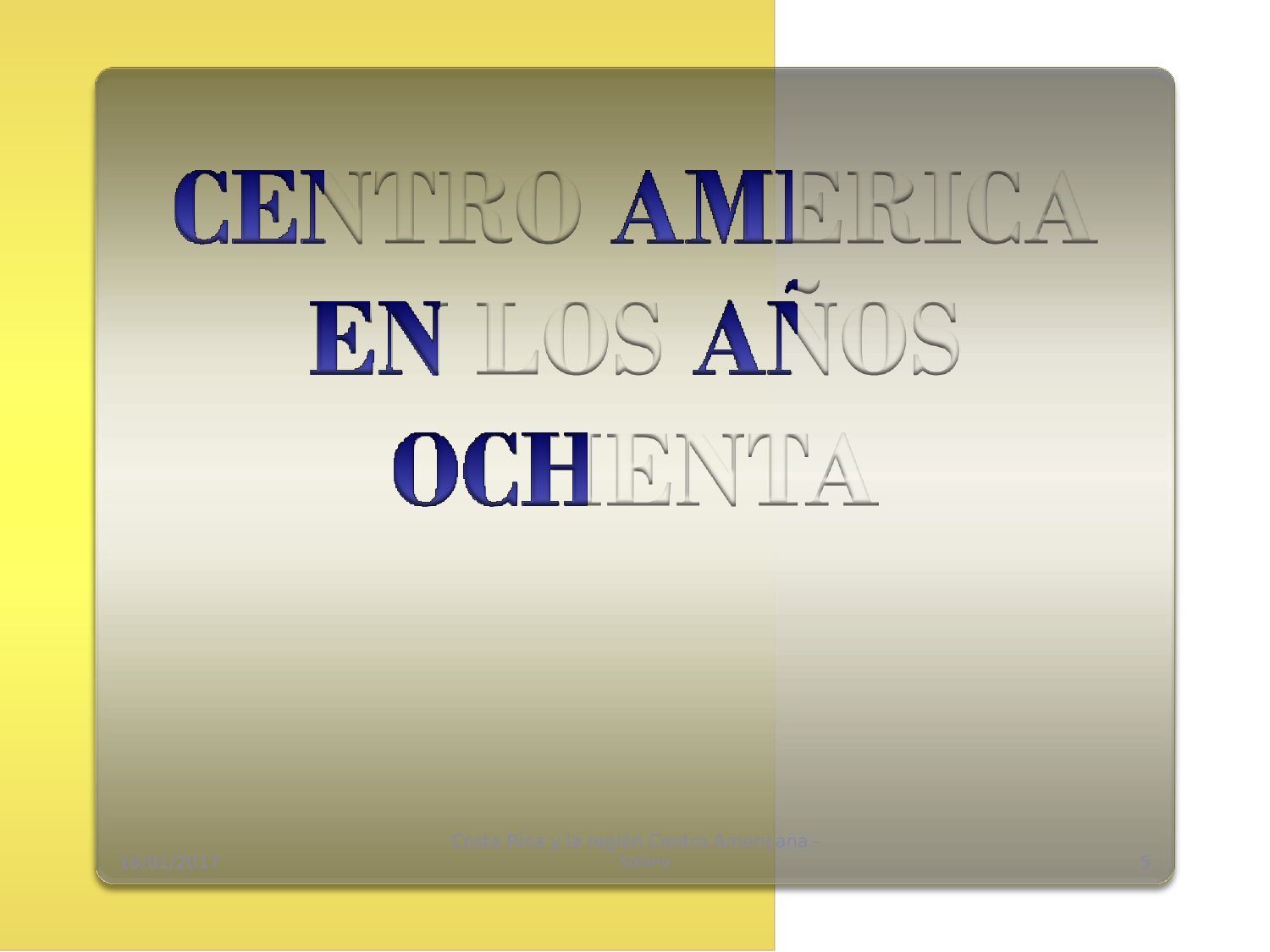

Costa Rica y la región Centro Americana -
    Solano
16/01/2017
5